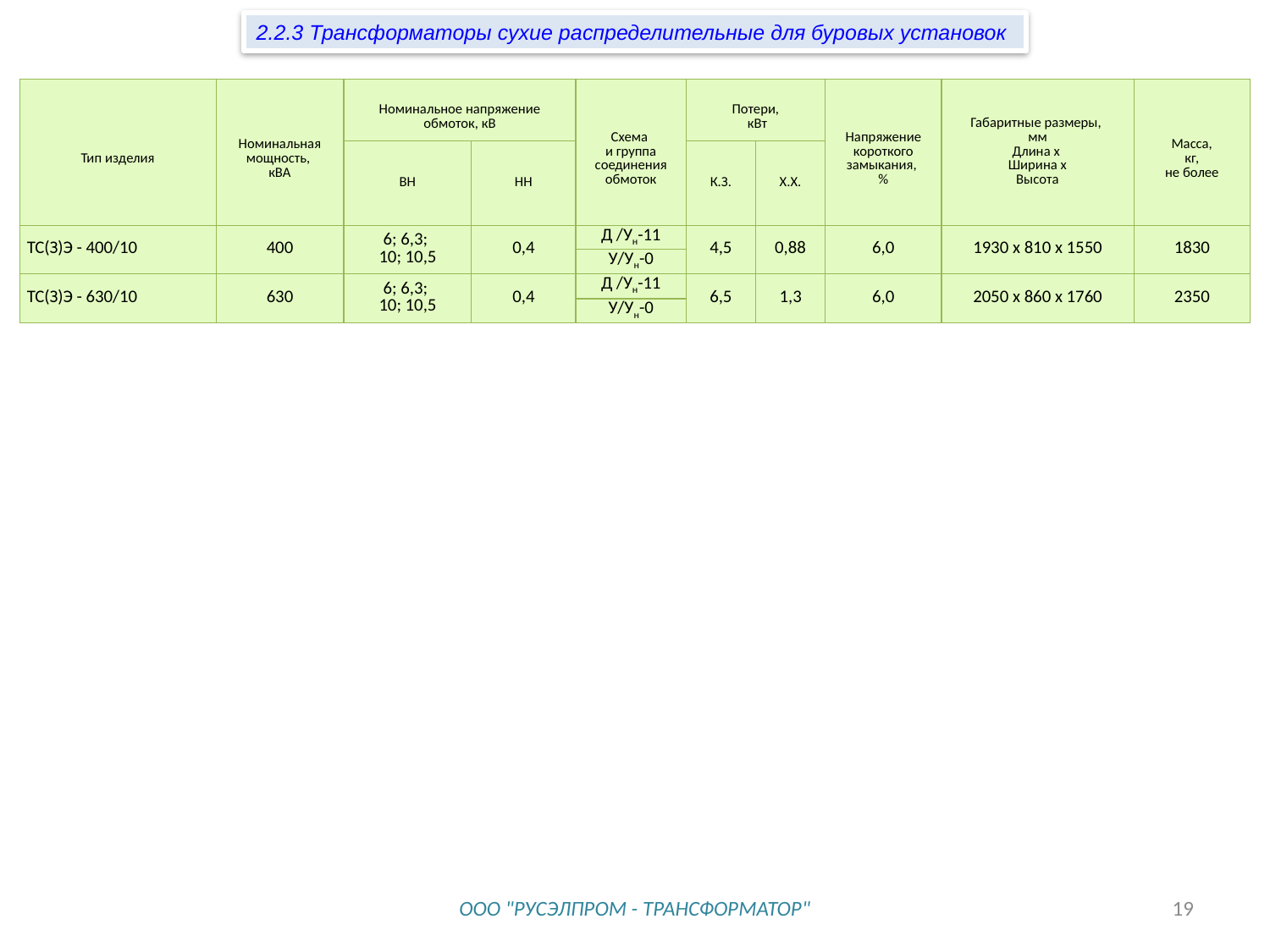

2.2.3 Трансформаторы сухие распределительные для буровых установок
| Тип изделия | Номинальная мощность, кВА | Номинальное напряжение обмоток, кВ |  | Схема и группа соединения обмоток | Потери, кВт |  | Напряжение короткого замыкания, % | Габаритные размеры, мм Длина х Ширина х Высота | Масса, кг, не более |
| --- | --- | --- | --- | --- | --- | --- | --- | --- | --- |
|  |  | ВН | НН |  | К.З. | Х.Х. |  |  |  |
| ТС(З)Э - 400/10 | 400 | 6; 6,3; 10; 10,5 | 0,4 | Д /Ун-11 | 4,5 | 0,88 | 6,0 | 1930 х 810 х 1550 | 1830 |
|  |  |  |  | У/Ун-0 |  |  |  |  |  |
| ТС(З)Э - 630/10 | 630 | 6; 6,3; 10; 10,5 | 0,4 | Д /Ун-11 | 6,5 | 1,3 | 6,0 | 2050 х 860 х 1760 | 2350 |
|  |  |  |  | У/Ун-0 |  |  |  |  |  |
ООО "РУСЭЛПРОМ - ТРАНСФОРМАТОР"
19